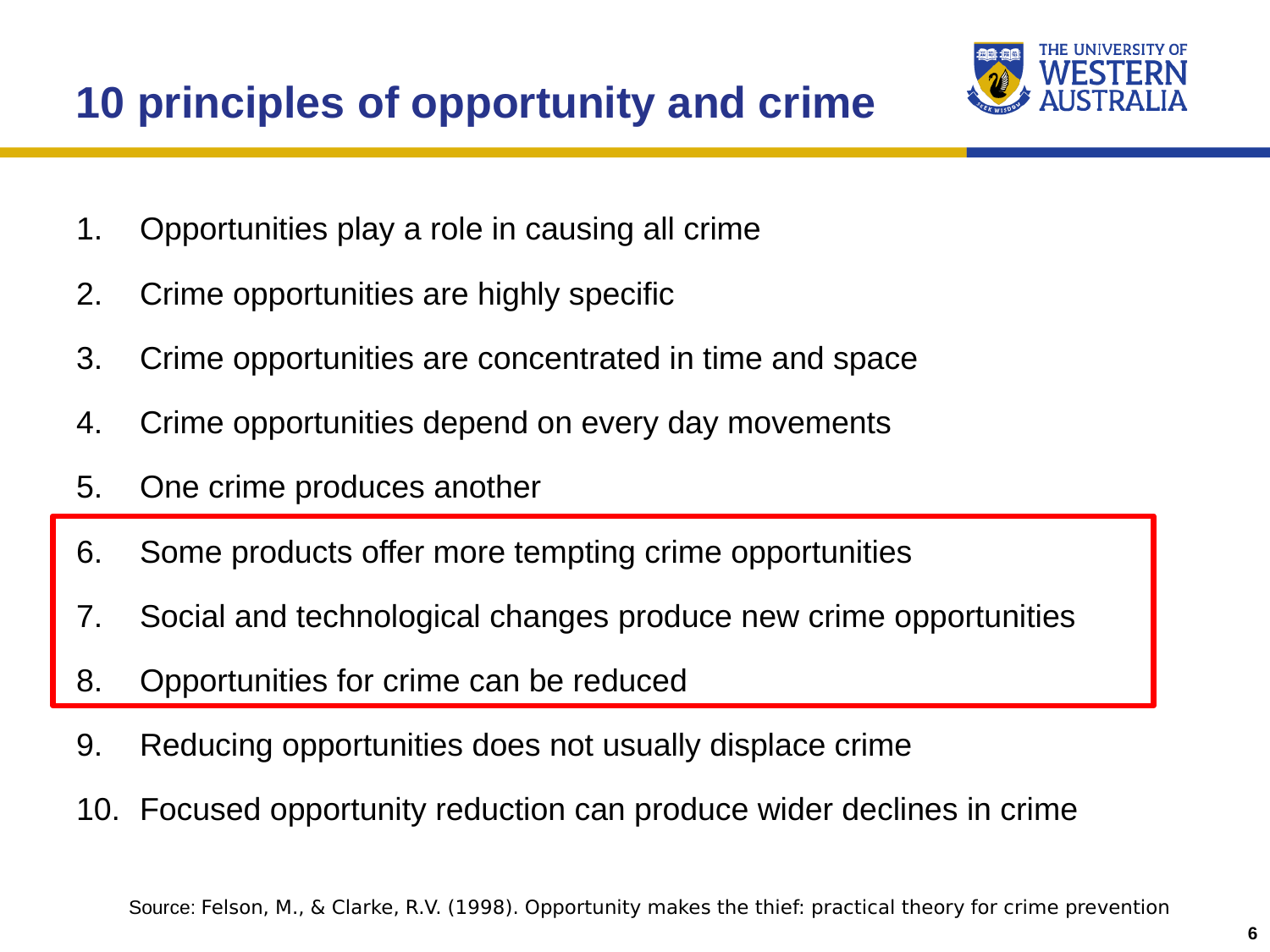

# 10 principles of opportunity and crime
Opportunities play a role in causing all crime
Crime opportunities are highly specific
Crime opportunities are concentrated in time and space
Crime opportunities depend on every day movements
One crime produces another
Some products offer more tempting crime opportunities
Social and technological changes produce new crime opportunities
Opportunities for crime can be reduced
Reducing opportunities does not usually displace crime
Focused opportunity reduction can produce wider declines in crime

Source: Felson, M., & Clarke, R.V. (1998). Opportunity makes the thief: practical theory for crime prevention
6